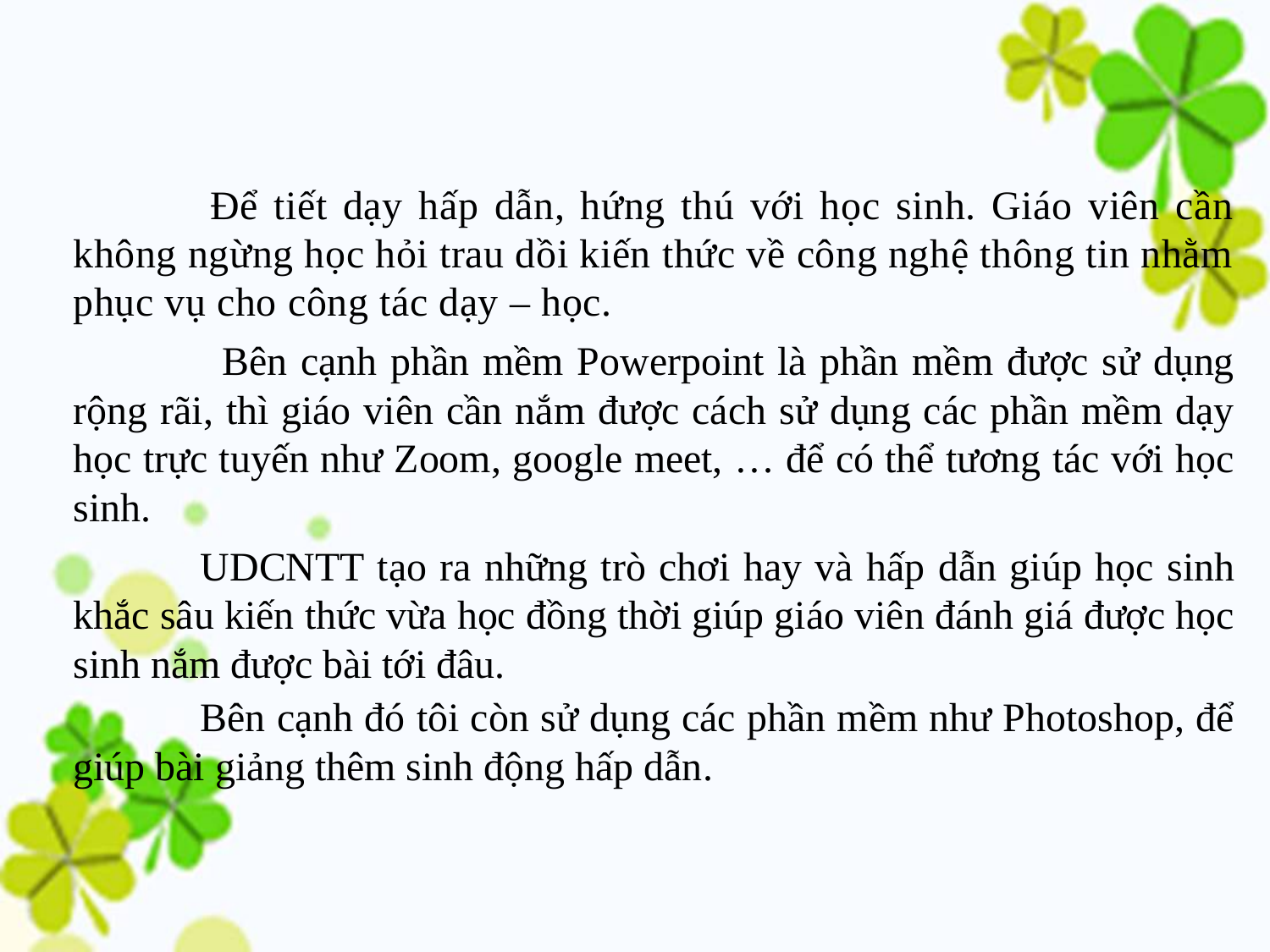

Để tiết dạy hấp dẫn, hứng thú với học sinh. Giáo viên cần không ngừng học hỏi trau dồi kiến thức về công nghệ thông tin nhằm phục vụ cho công tác dạy – học.
           Bên cạnh phần mềm Powerpoint là phần mềm được sử dụng rộng rãi, thì giáo viên cần nắm được cách sử dụng các phần mềm dạy học trực tuyến như Zoom, google meet, … để có thể tương tác với học sinh.
	UDCNTT tạo ra những trò chơi hay và hấp dẫn giúp học sinh khắc sâu kiến thức vừa học đồng thời giúp giáo viên đánh giá được học sinh nắm được bài tới đâu.
	Bên cạnh đó tôi còn sử dụng các phần mềm như Photoshop, để giúp bài giảng thêm sinh động hấp dẫn.